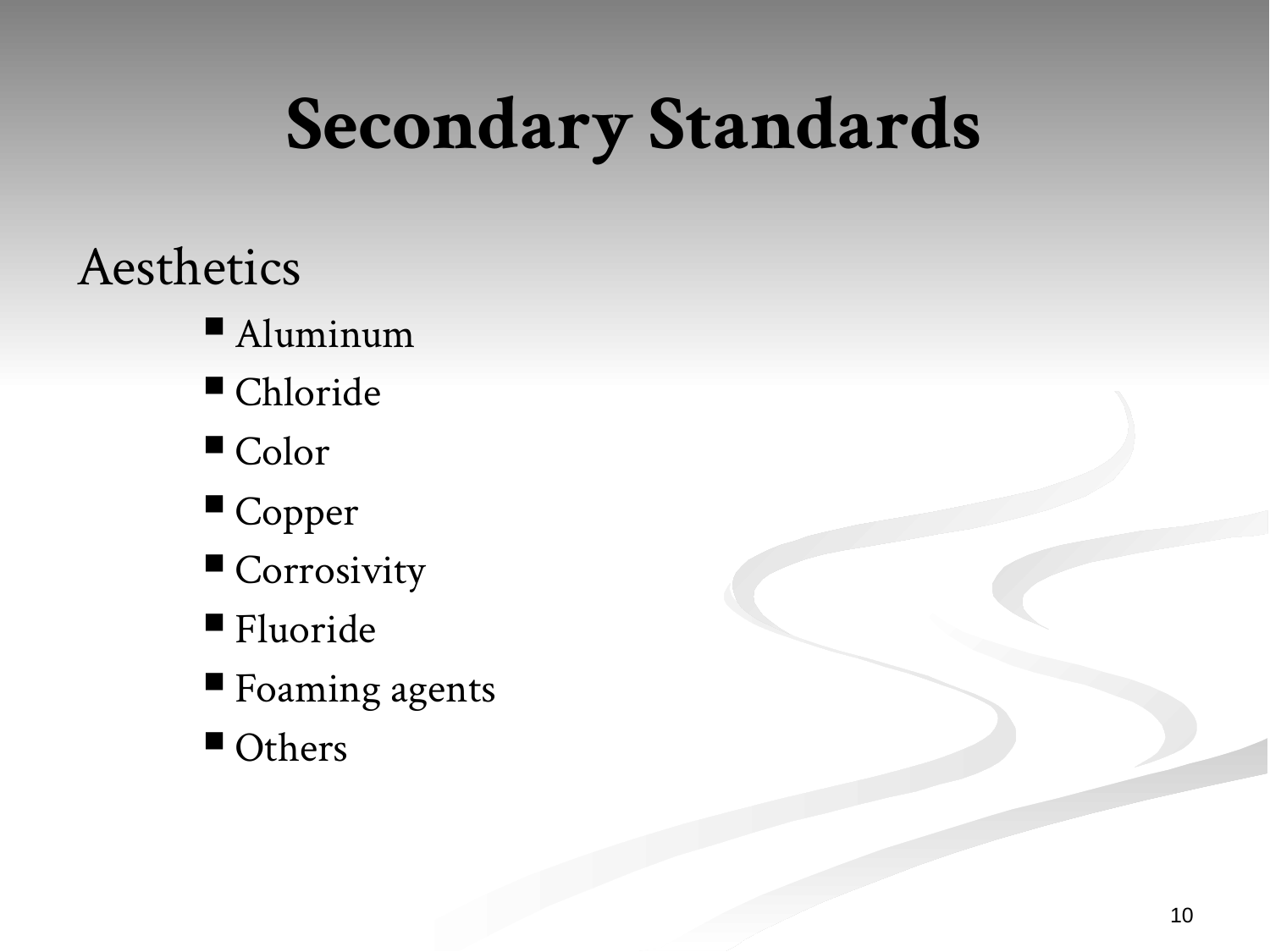

# Secondary Standards
Aesthetics
Aluminum
Chloride
Color
Copper
Corrosivity
Fluoride
Foaming agents
Others
10